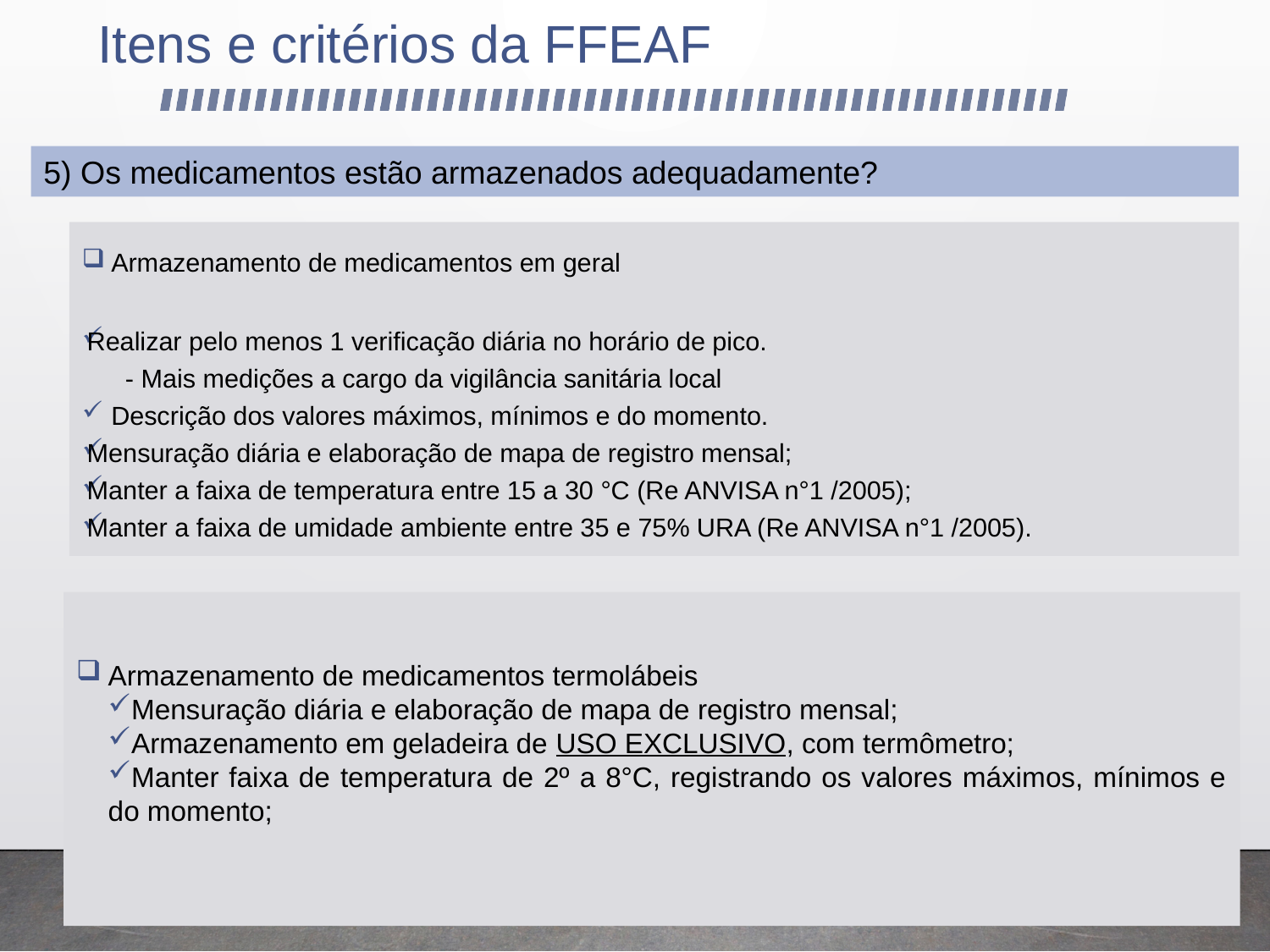

Itens e critérios da FFEAF
5) Os medicamentos estão armazenados adequadamente?

Armazenamento de medicamentos em geral

Realizar pelo menos 1 verificação diária no horário de pico.
      - Mais medições a cargo da vigilância sanitária local
Descrição dos valores máximos, mínimos e do momento.
Mensuração diária e elaboração de mapa de registro mensal;
Manter a faixa de temperatura entre 15 a 30 °C (Re ANVISA n°1 /2005);
Manter a faixa de umidade ambiente entre 35 e 75% URA (Re ANVISA n°1 /2005).

Armazenamento de medicamentos termolábeis
Mensuração diária e elaboração de mapa de registro mensal;
Armazenamento em geladeira de USO EXCLUSIVO, com termômetro;
Manter faixa de temperatura de 2º a 8°C, registrando os valores máximos, mínimos e do momento;